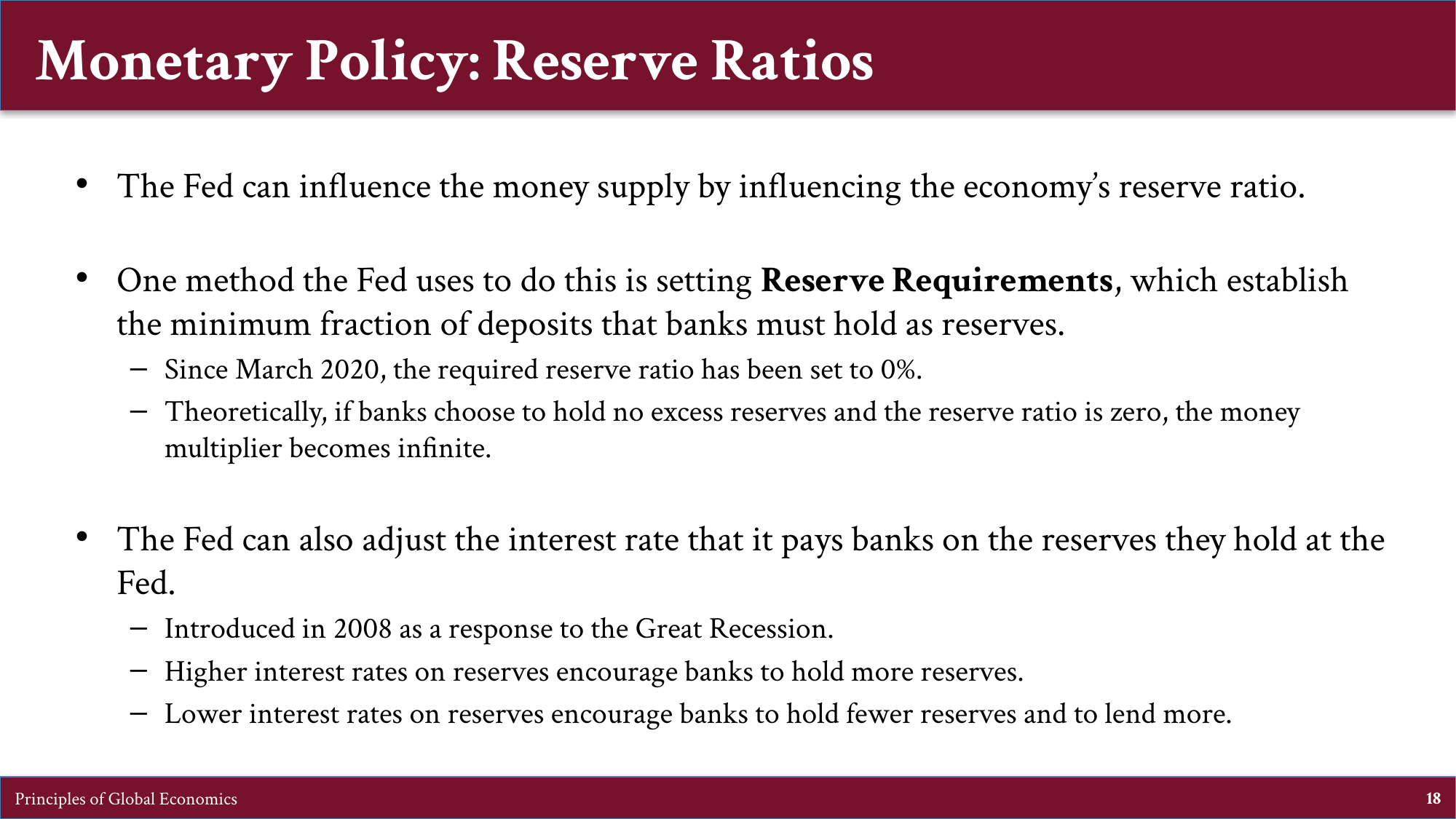

# Monetary Policy: Reserve Ratios
The Fed can influence the money supply by influencing the economy’s reserve ratio.

One method the Fed uses to do this is setting Reserve Requirements, which establish the minimum fraction of deposits that banks must hold as reserves.
Since March 2020, the required reserve ratio has been set to 0%.
Theoretically, if banks choose to hold no excess reserves and the reserve ratio is zero, the money multiplier becomes infinite.

The Fed can also adjust the interest rate that it pays banks on the reserves they hold at the Fed.
Introduced in 2008 as a response to the Great Recession.
Higher interest rates on reserves encourage banks to hold more reserves.
Lower interest rates on reserves encourage banks to hold fewer reserves and to lend more.

 Principles of Global Economics
18